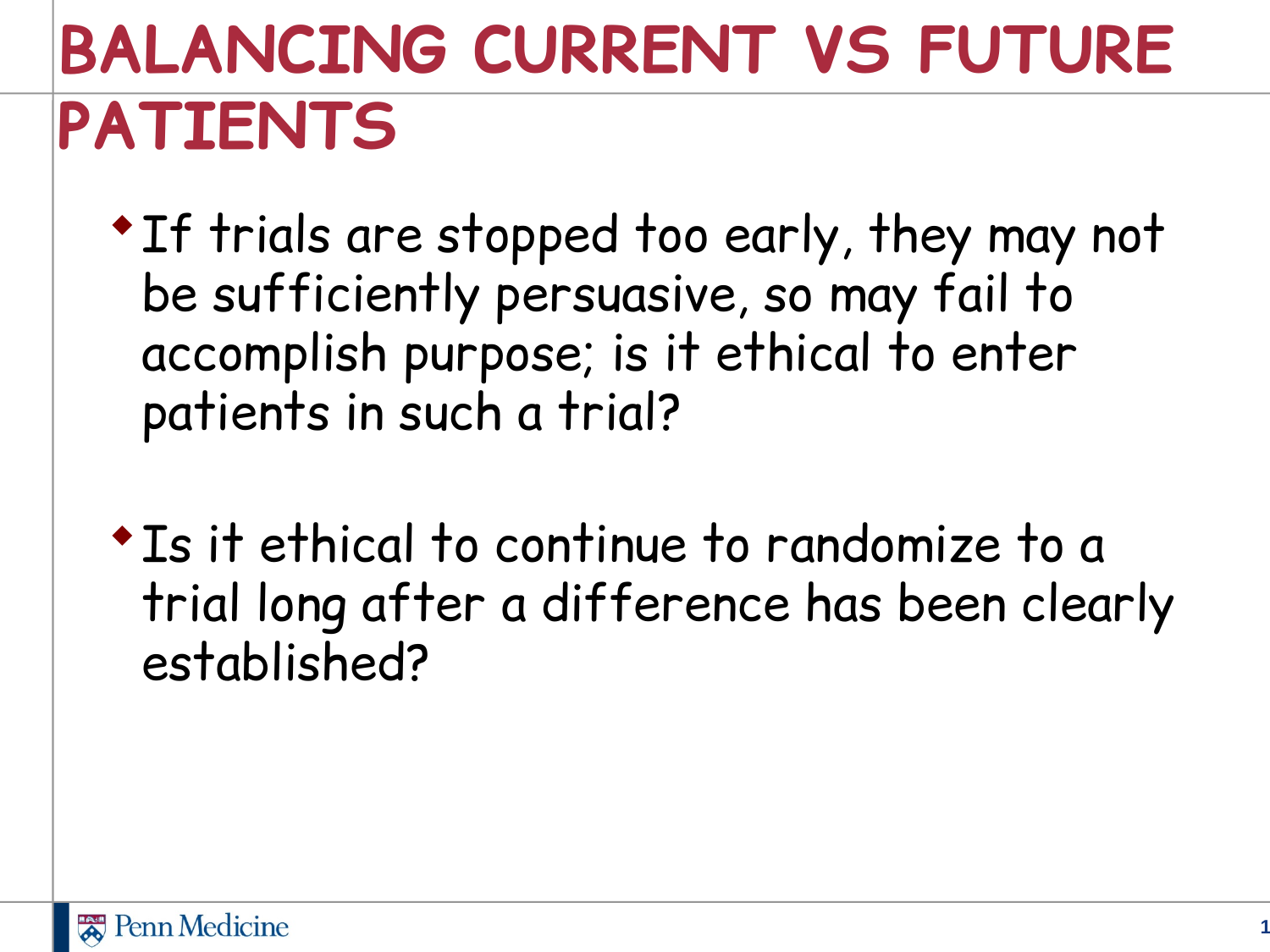

# BALANCING CURRENT VS FUTURE PATIENTS
If trials are stopped too early, they may not be sufficiently persuasive, so may fail to accomplish purpose; is it ethical to enter patients in such a trial?

Is it ethical to continue to randomize to a trial long after a difference has been clearly established?